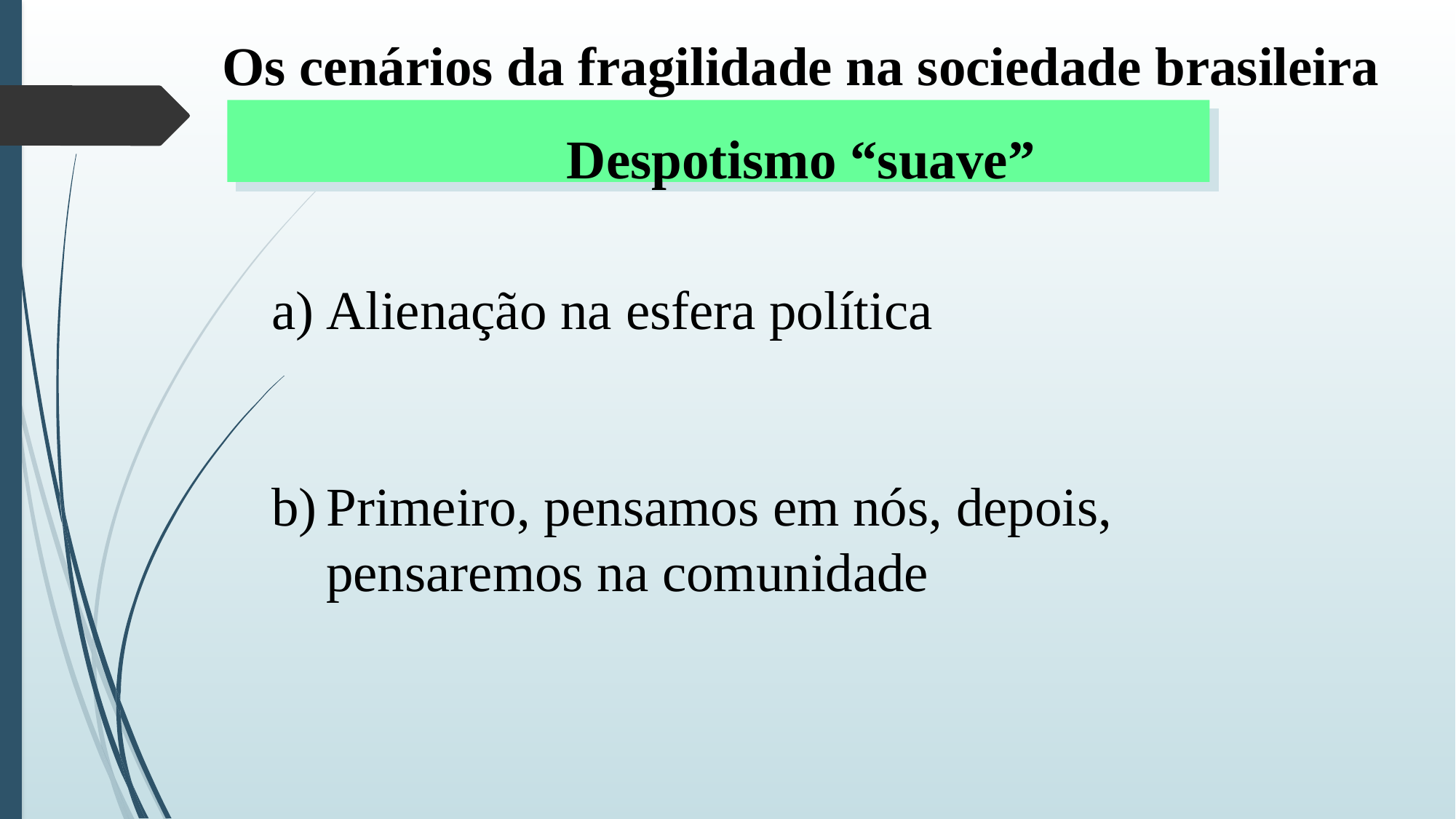

Os cenários da fragilidade na sociedade brasileira
Despotismo “suave”

Alienação na esfera política

Primeiro, pensamos em nós, depois, pensaremos na comunidade